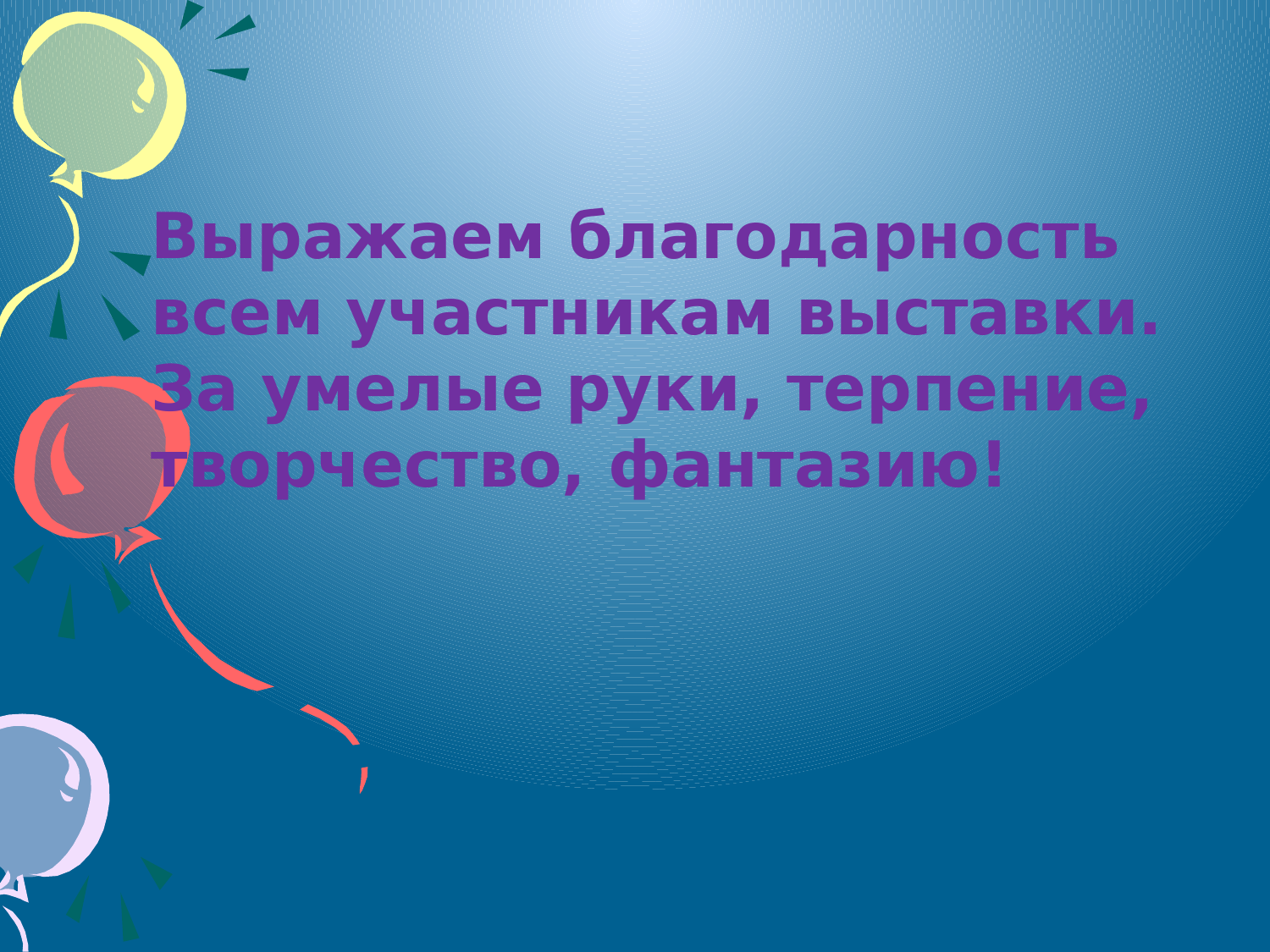

Выражаем благодарность всем участникам выставки.
За умелые руки, терпение, творчество, фантазию!